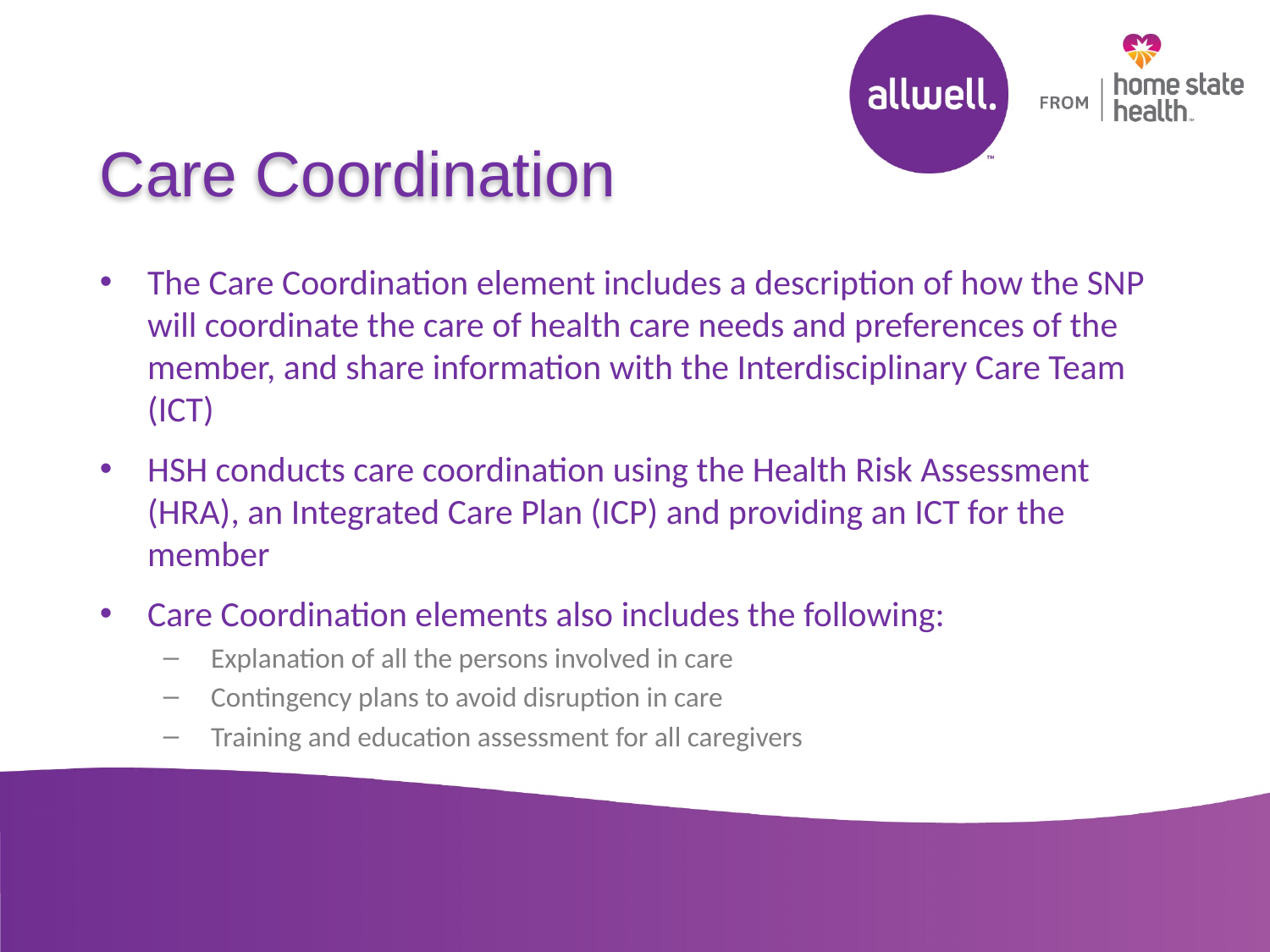

Care Coordination
The Care Coordination element includes a description of how the SNP will coordinate the care of health care needs and preferences of the member, and share information with the Interdisciplinary Care Team (ICT)
HSH conducts care coordination using the Health Risk Assessment (HRA), an Integrated Care Plan (ICP) and providing an ICT for the member
Care Coordination elements also includes the following:
Explanation of all the persons involved in care
Contingency plans to avoid disruption in care
Training and education assessment for all caregivers